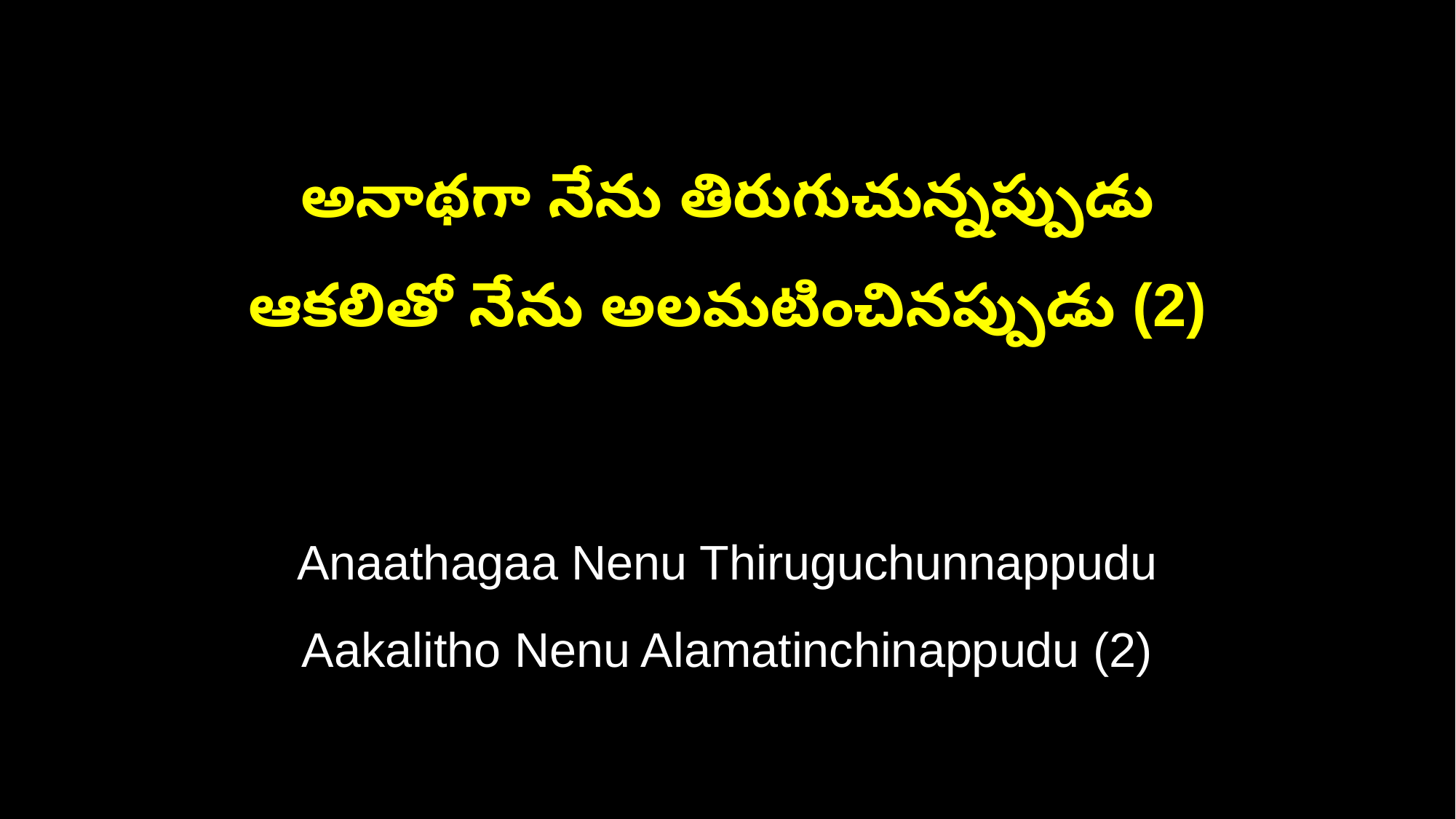

అనాథగా నేను తిరుగుచున్నప్పుడు
ఆకలితో నేను అలమటించినప్పుడు (2)
Anaathagaa Nenu Thiruguchunnappudu
Aakalitho Nenu Alamatinchinappudu (2)